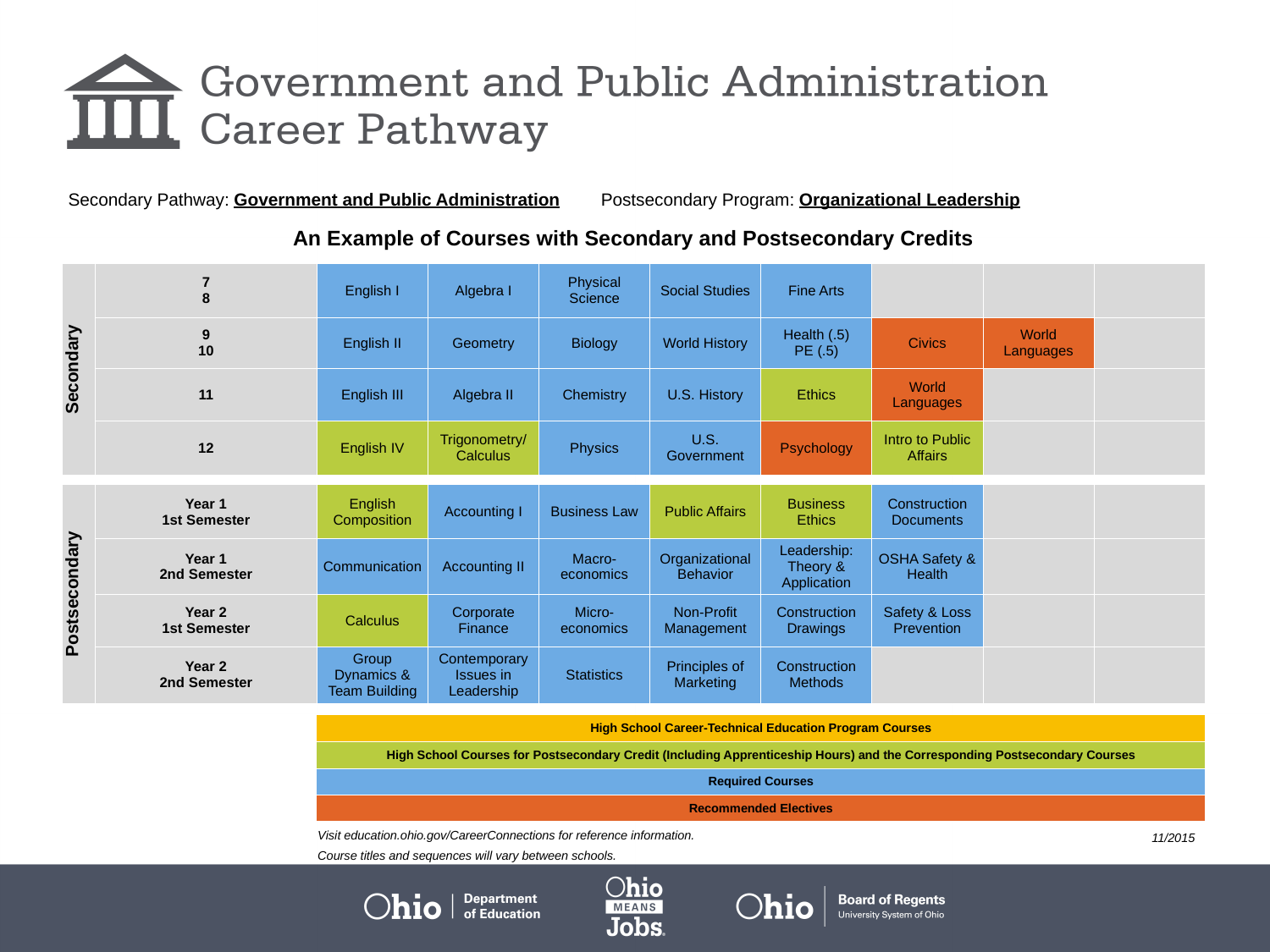

| Secondary Pathway: Government and Public Administration |  |  |  |  | Postsecondary Program: Organizational Leadership |  |  |  |  |  |
| --- | --- | --- | --- | --- | --- | --- | --- | --- | --- | --- |
|  |  |  |  |  |  |  |  |  |  |  |
| An Example of Courses with Secondary and Postsecondary Credits |  |  |  |  |  |  |  |  |  |  |
| Secondary | 7 8 | English I | Algebra I | Physical Science |  | Social Studies | Fine Arts |  |  |  |
|  | 9 10 | English II | Geometry | Biology |  | World History | Health (.5) PE (.5) | Civics | World Languages |  |
|  | 11 | English III | Algebra II | Chemistry |  | U.S. History | Ethics | World Languages |  |  |
|  | 12 | English IV | Trigonometry/ Calculus | Physics |  | U.S. Government | Psychology | Intro to Public Affairs |  |  |
|  |  |  |  |  |  |  |  |  |  |  |
| Postsecondary | Year 1 1st Semester | English Composition | Accounting I | Business Law |  | Public Affairs | Business Ethics | Construction Documents |  |  |
|  | Year 1 2nd Semester | Communication | Accounting II | Macro-economics |  | Organizational Behavior | Leadership: Theory & Application | OSHA Safety & Health |  |  |
|  | Year 2 1st Semester | Calculus | Corporate Finance | Micro-economics |  | Non-Profit Management | Construction Drawings | Safety & Loss Prevention |  |  |
|  | Year 2 2nd Semester | Group Dynamics & Team Building | Contemporary Issues in Leadership | Statistics |  | Principles of Marketing | Construction Methods |  |  |  |
|  |  |  |  |  |  |  |  |  |  |  |
|  |  | High School Career-Technical Education Program Courses |  |  |  |  |  |  |  |  |
|  |  | High School Courses for Postsecondary Credit (Including Apprenticeship Hours) and the Corresponding Postsecondary Courses |  |  |  |  |  |  |  |  |
|  |  | Required Courses |  |  |  |  |  |  |  |  |
|  |  | Recommended Electives |  |  |  |  |  |  |  |  |
Visit education.ohio.gov/CareerConnections for reference information.
Course titles and sequences will vary between schools.
11/2015